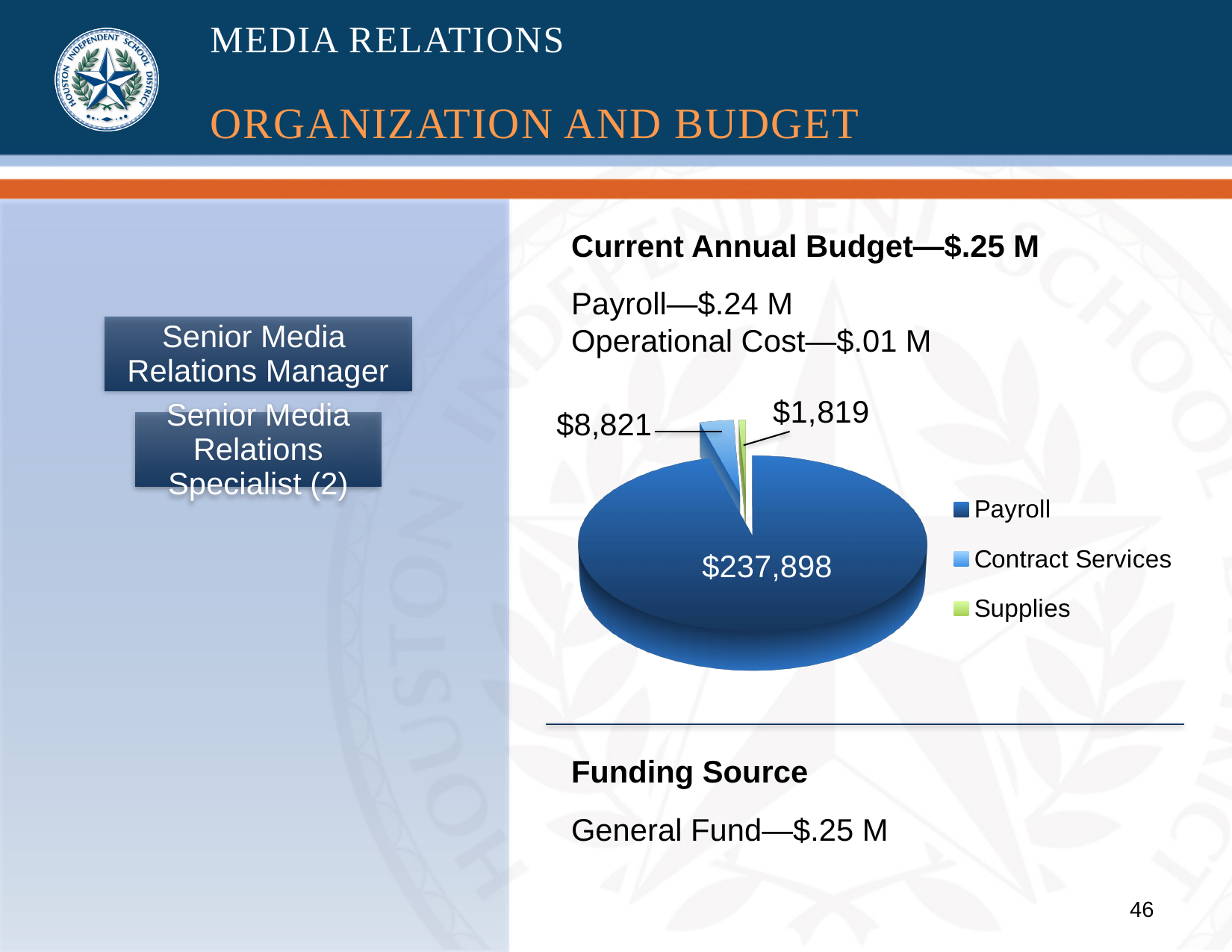

# MEDIA RELATIONS ORGANIZATION AND BUDGET

Current Annual Budget—$.25 M
Payroll—$.24 M
Operational Cost—$.01 M
Senior Media
Relations Manager
Senior Media Relations Specialist (2)

[unsupported chart]

$8,821
$237,898
Funding Source
General Fund—$.25 M